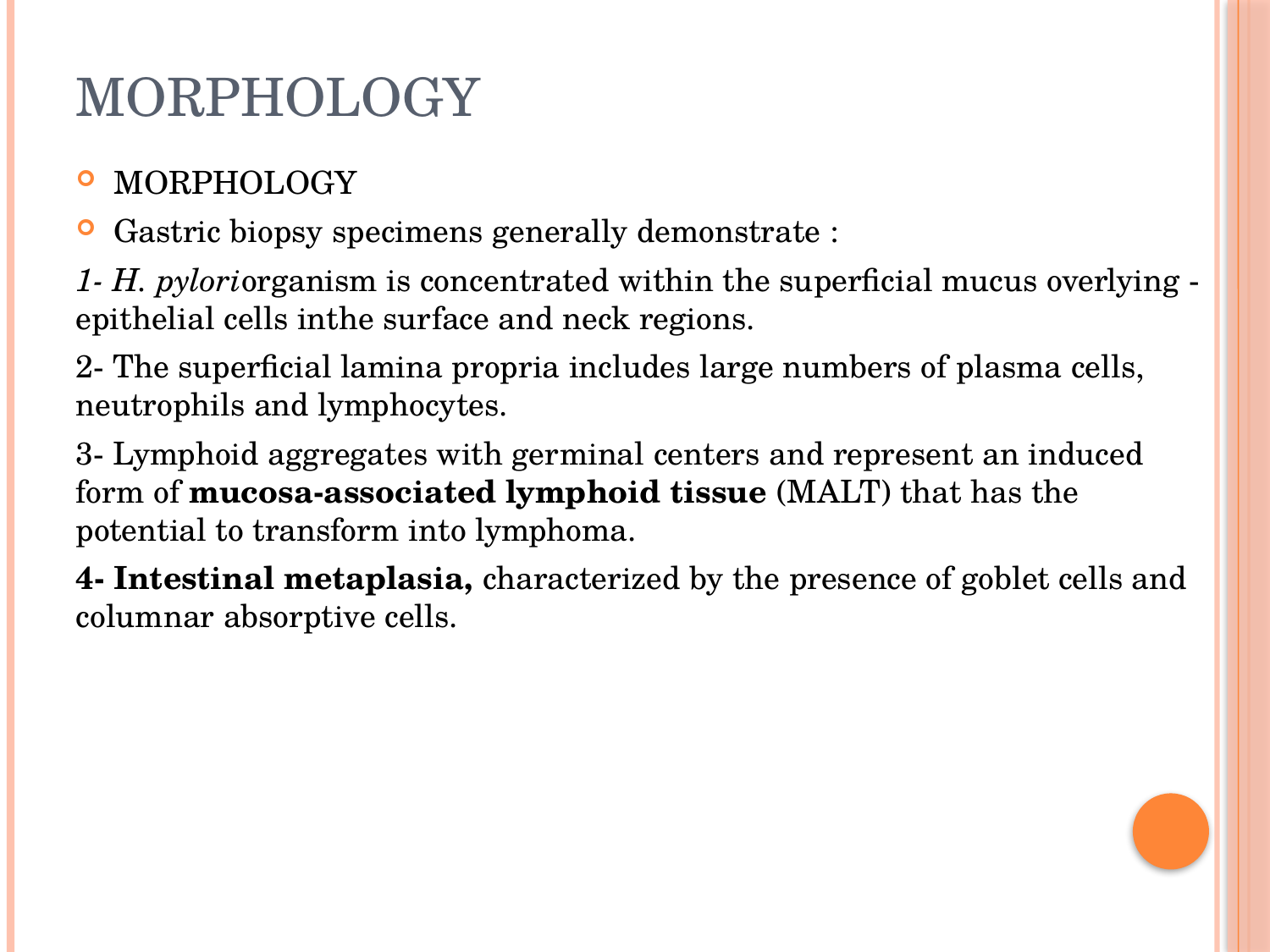

# MORPHOLOGY
MORPHOLOGY
Gastric biopsy specimens generally demonstrate :
1- H. pyloriorganism is concentrated within the superficial mucus overlying -epithelial cells inthe surface and neck regions.
2- The superficial lamina propria includes large numbers of plasma cells, neutrophils and lymphocytes.
3- Lymphoid aggregates with germinal centers and represent an induced form of mucosa-associated lymphoid tissue (MALT) that has the potential to transform into lymphoma.
4- Intestinal metaplasia, characterized by the presence of goblet cells and columnar absorptive cells.